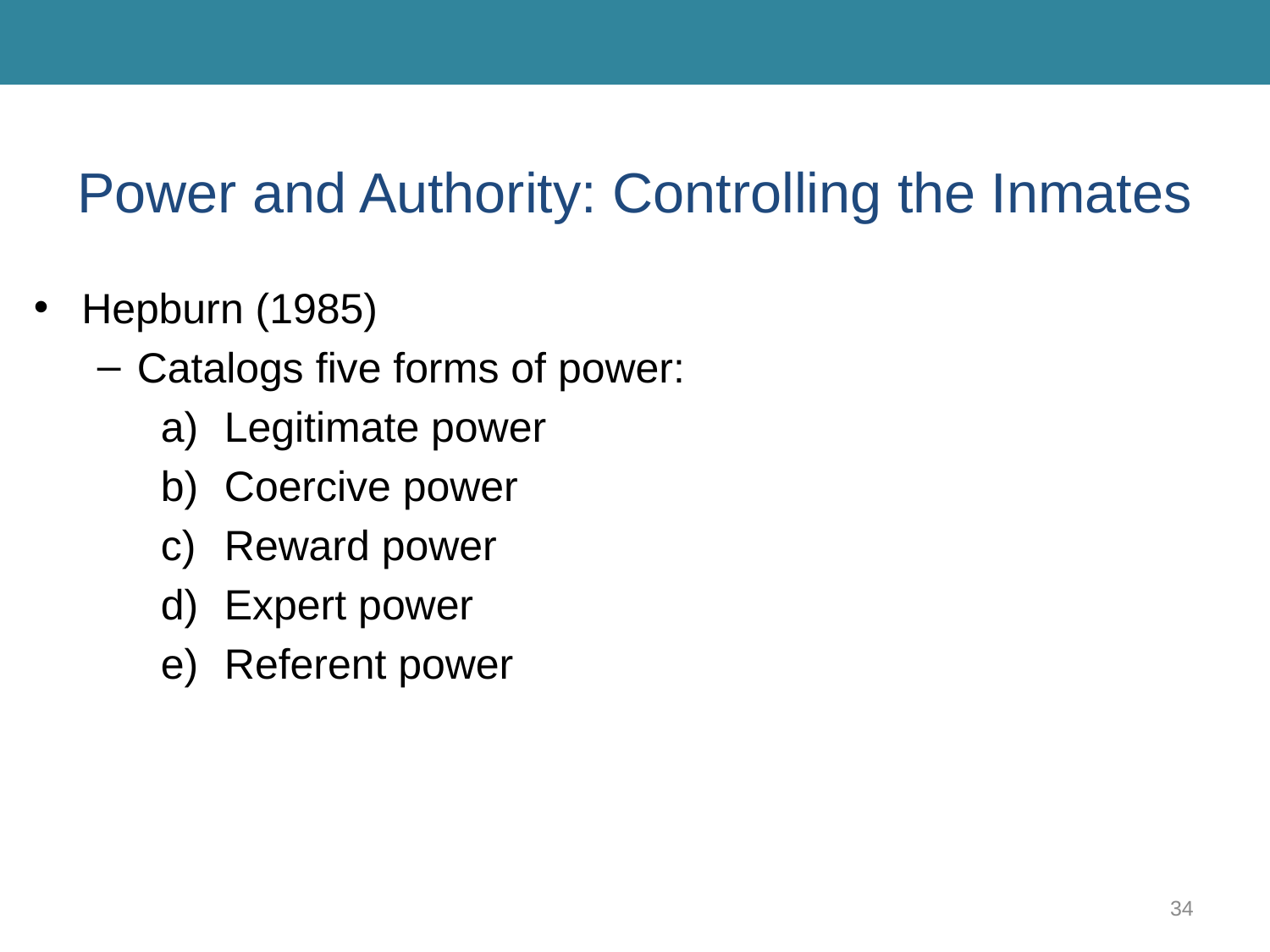

# Power and Authority: Controlling the Inmates
Hepburn (1985)
Catalogs five forms of power:
Legitimate power
Coercive power
Reward power
Expert power
Referent power
34